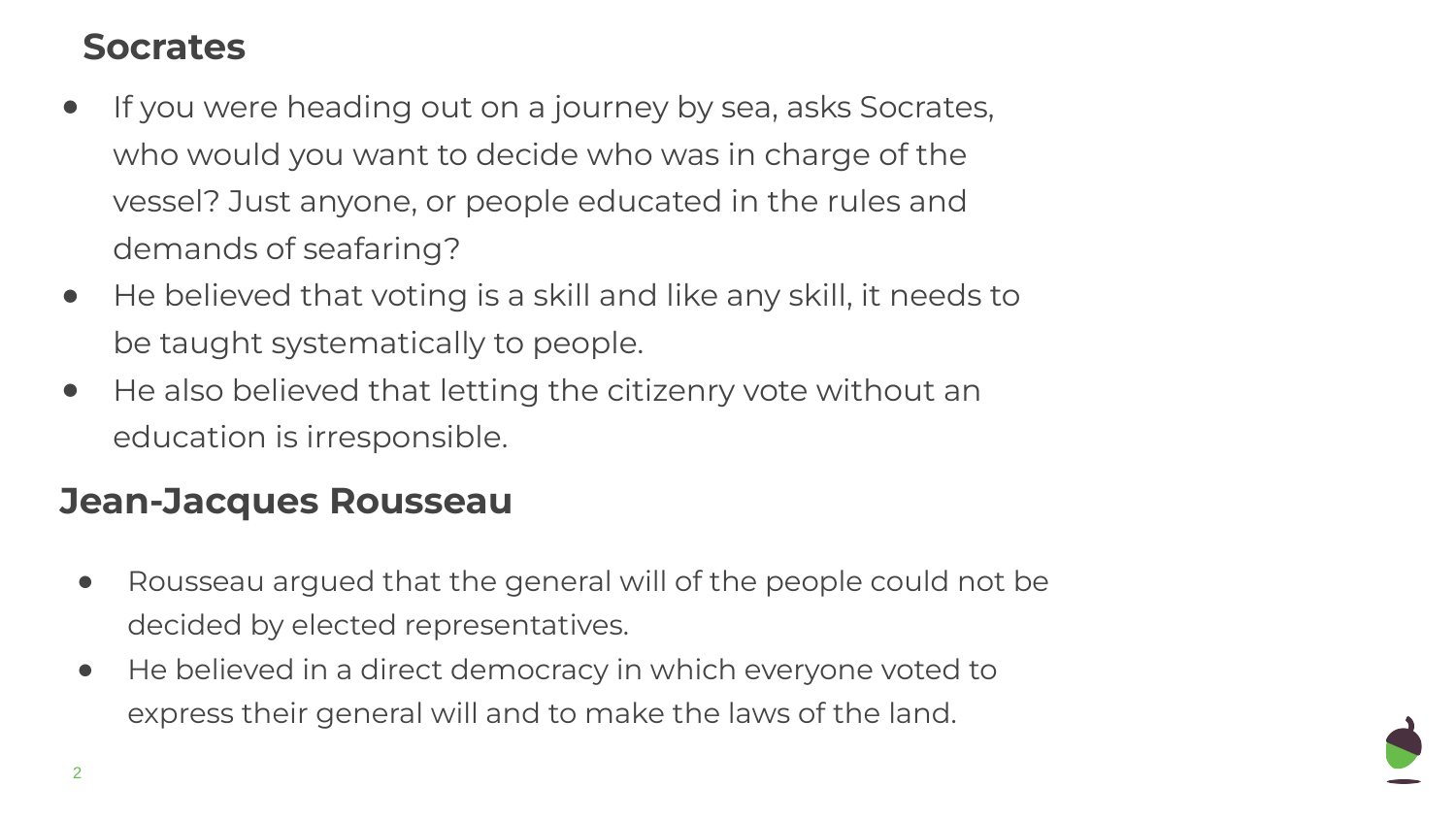

# Socrates
If you were heading out on a journey by sea, asks Socrates, who would you want to decide who was in charge of the vessel? Just anyone, or people educated in the rules and demands of seafaring?
He believed that voting is a skill and like any skill, it needs to be taught systematically to people.
He also believed that letting the citizenry vote without an education is irresponsible.

Jean-Jacques Rousseau
Rousseau argued that the general will of the people could not be decided by elected representatives.
He believed in a direct democracy in which everyone voted to express their general will and to make the laws of the land.

2